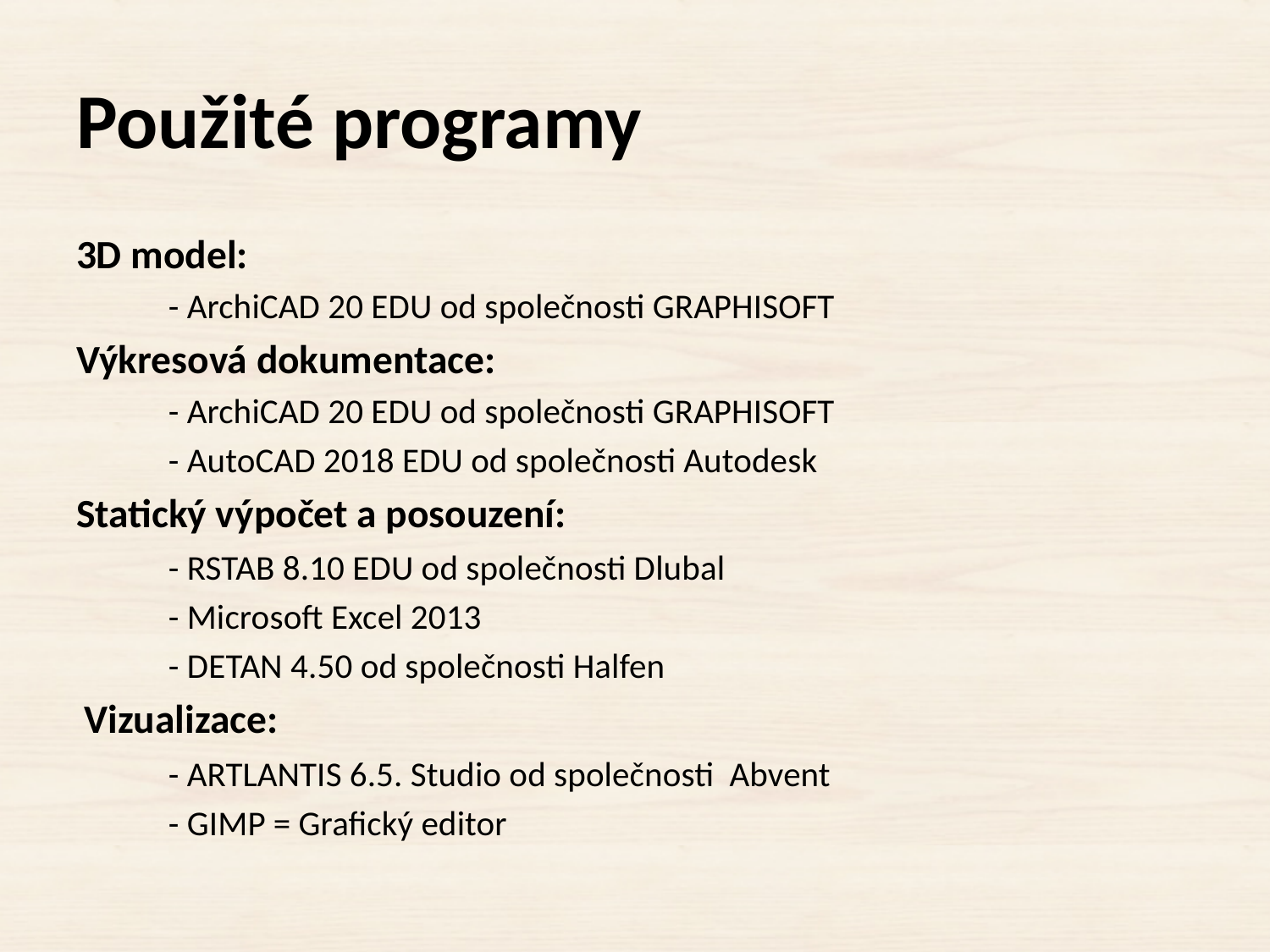

# Použité programy
3D model:
	- ArchiCAD 20 EDU od společnosti GRAPHISOFT
Výkresová dokumentace:
	- ArchiCAD 20 EDU od společnosti GRAPHISOFT
	- AutoCAD 2018 EDU od společnosti Autodesk
Statický výpočet a posouzení:
	- RSTAB 8.10 EDU od společnosti Dlubal
	- Microsoft Excel 2013
	- DETAN 4.50 od společnosti Halfen
 Vizualizace:
	- ARTLANTIS 6.5. Studio od společnosti  Abvent
	- GIMP = Grafický editor